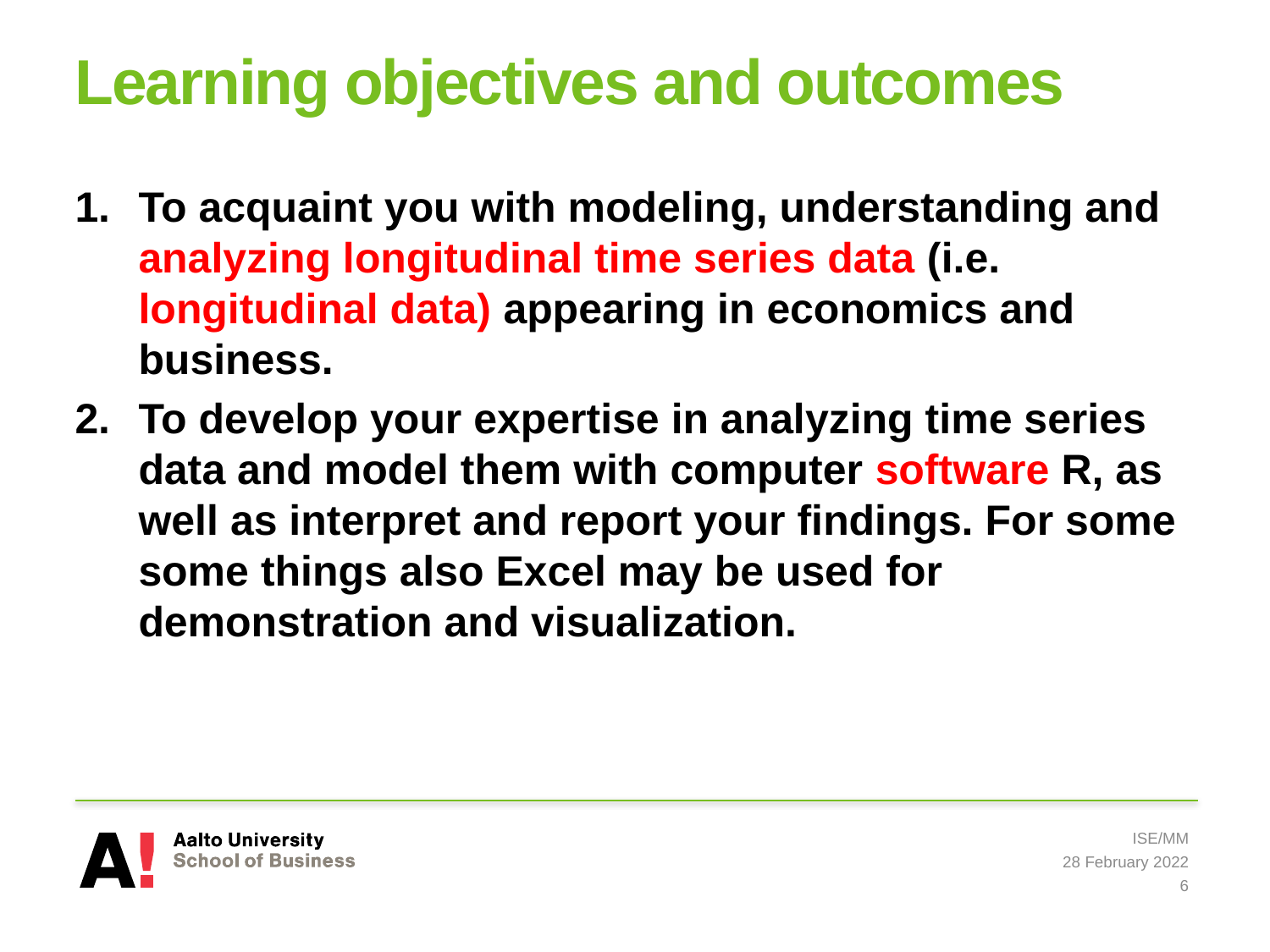

# Learning objectives and outcomes
To acquaint you with modeling, understanding and analyzing longitudinal time series data (i.e. longitudinal data) appearing in economics and business.
To develop your expertise in analyzing time series data and model them with computer software R, as well as interpret and report your findings. For some some things also Excel may be used for demonstration and visualization.
ISE/MM
28 February 2022
6